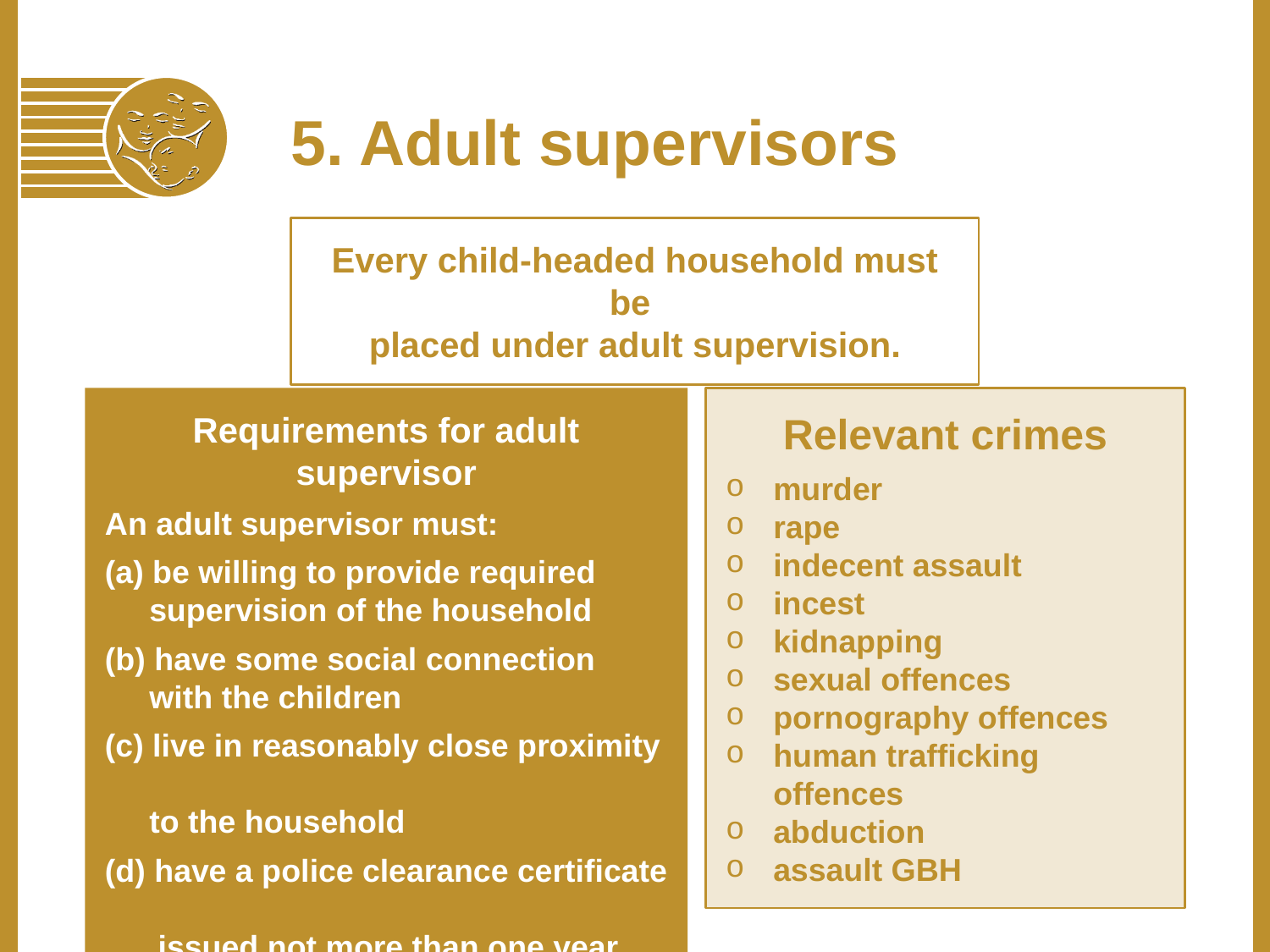

5. Adult supervisors
Every child-headed household must be
placed under adult supervision.
Requirements for adult supervisor
An adult supervisor must:
 be willing to provide required
     supervision of the household
(b) have some social connection
     with the children
(c) live in reasonably close proximity
     to the household
(d) have a police clearance certificate
      issued not more than one year ago
Relevant crimes
murder
rape
indecent assault
incest
kidnapping
sexual offences
pornography offences
human trafficking offences
abduction
assault GBH